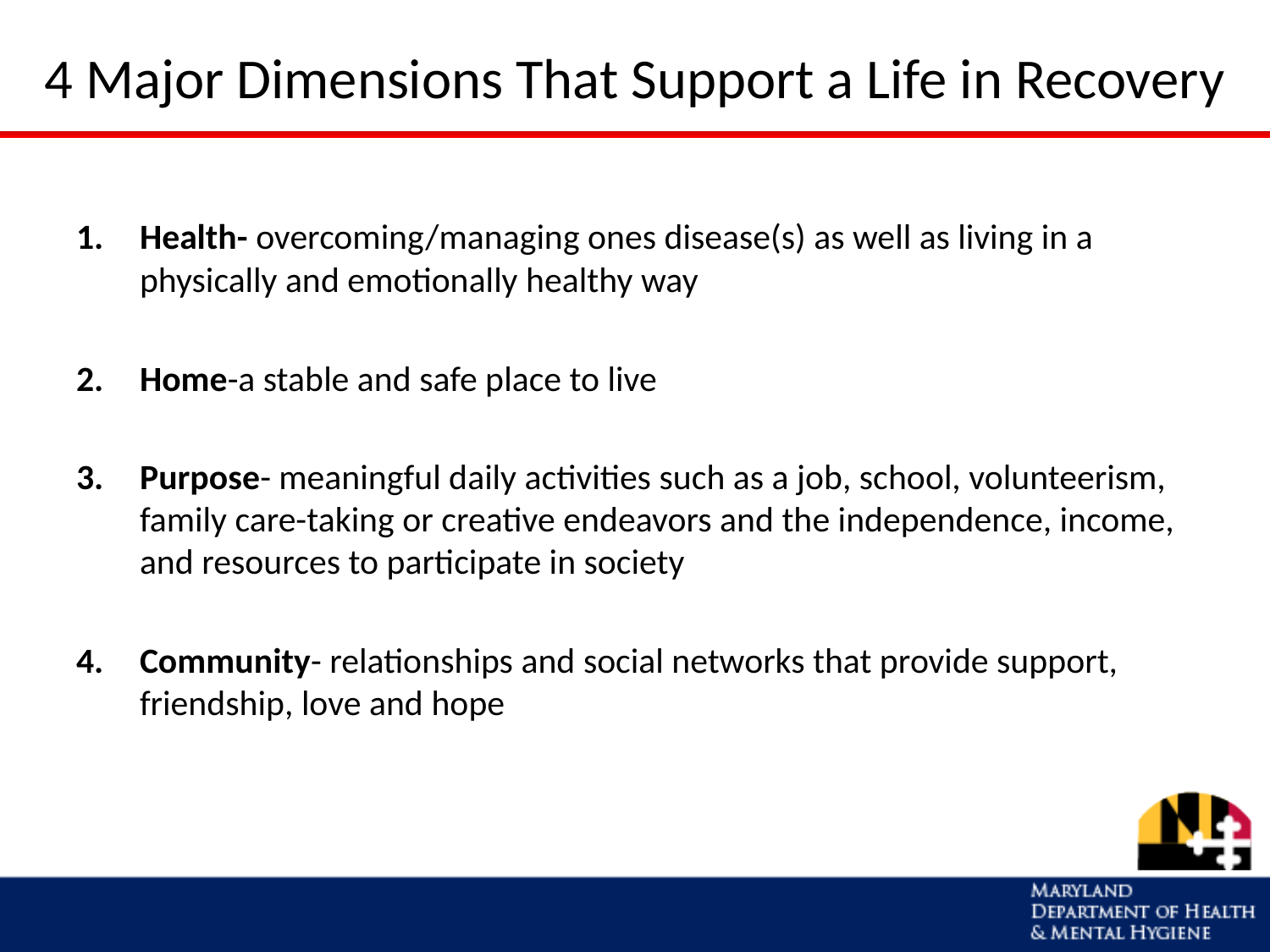

# 4 Major Dimensions That Support a Life in Recovery
Health- overcoming/managing ones disease(s) as well as living in a physically and emotionally healthy way

Home-a stable and safe place to live

Purpose- meaningful daily activities such as a job, school, volunteerism, family care-taking or creative endeavors and the independence, income, and resources to participate in society

Community- relationships and social networks that provide support, friendship, love and hope